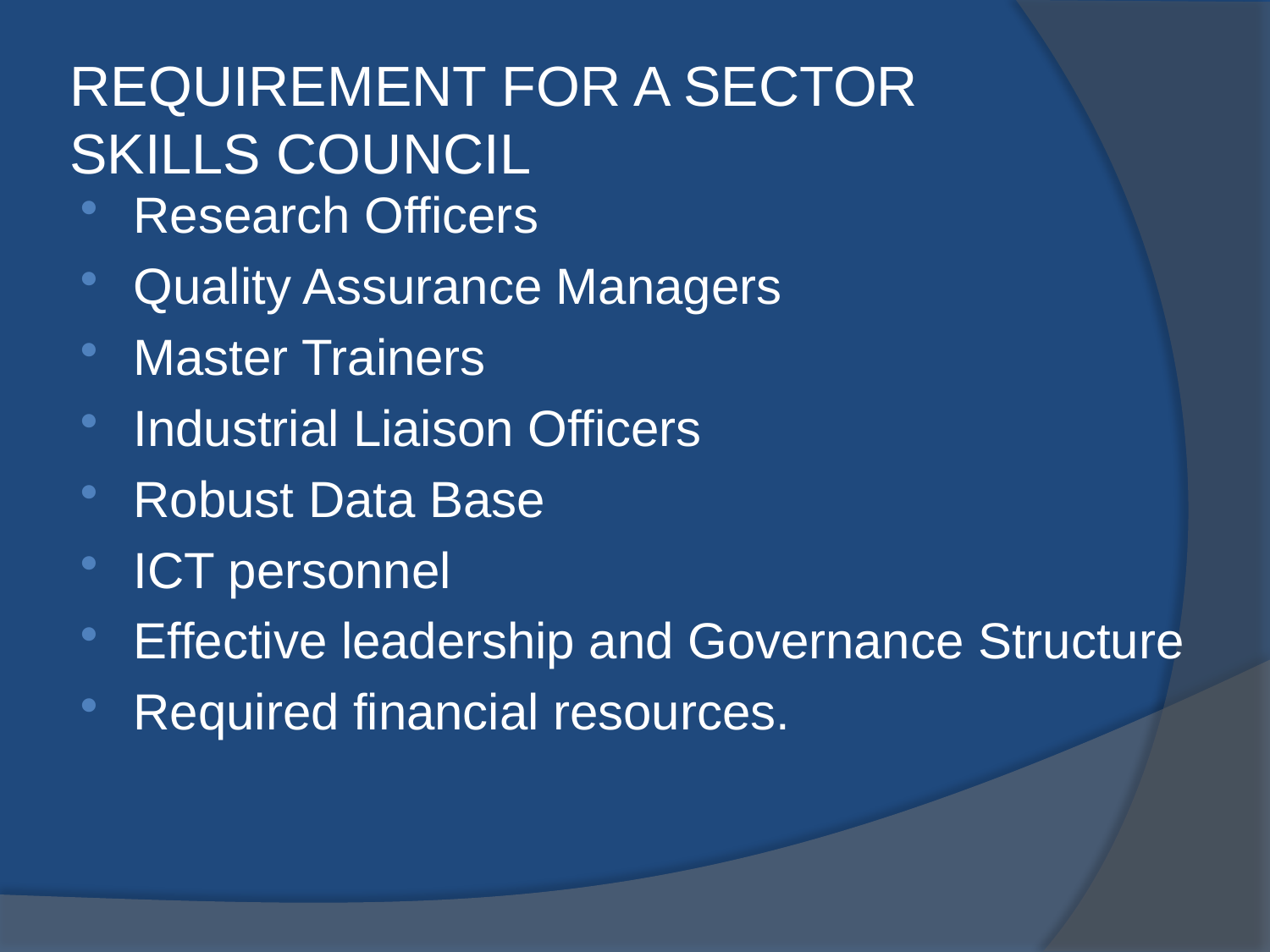

# REQUIREMENT FOR A SECTOR SKILLS COUNCIL
Research Officers
Quality Assurance Managers
Master Trainers
Industrial Liaison Officers
Robust Data Base
ICT personnel
Effective leadership and Governance Structure
Required financial resources.